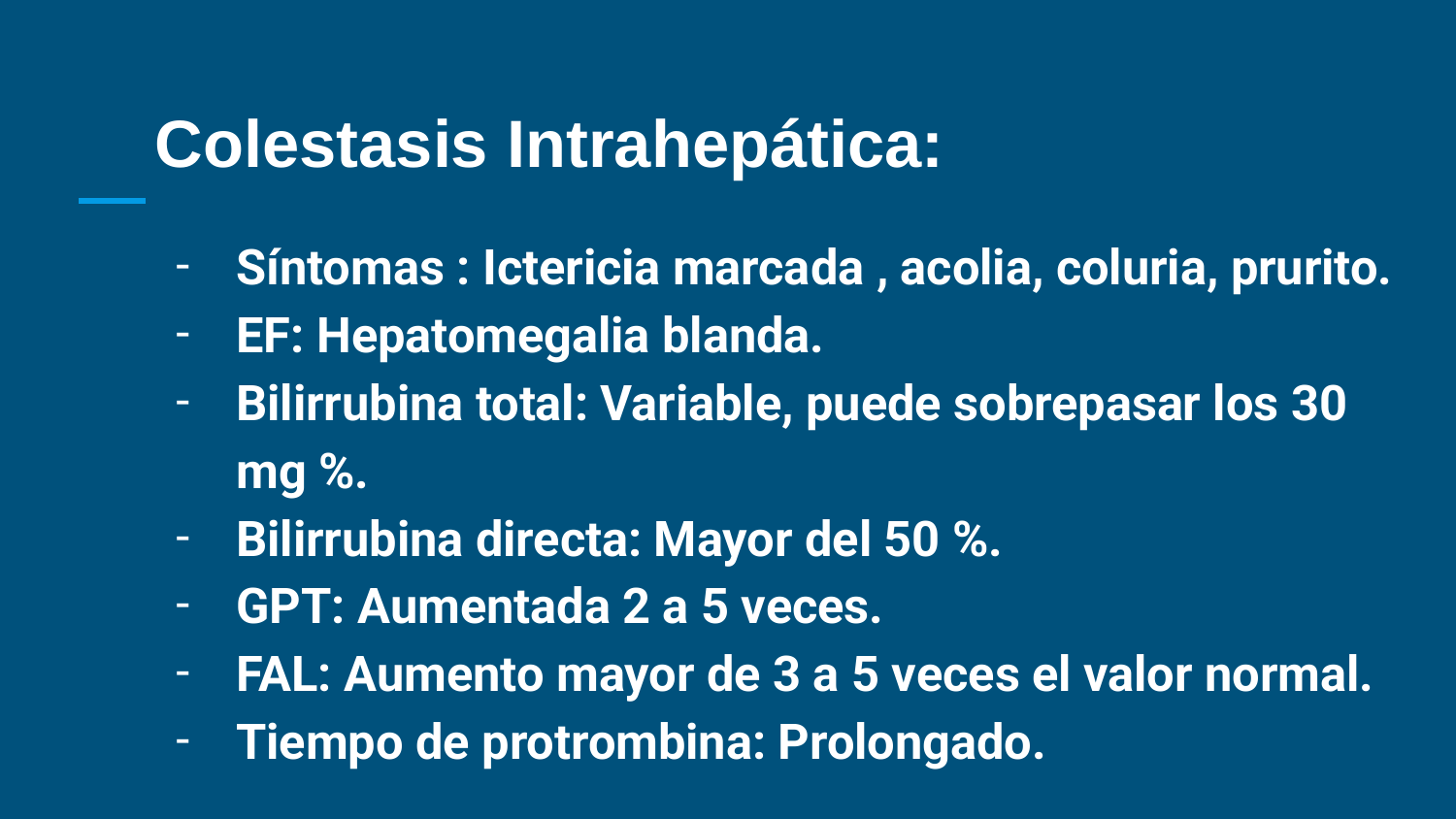

# Colestasis Intrahepática:
Síntomas : Ictericia marcada , acolia, coluria, prurito.
EF: Hepatomegalia blanda.
Bilirrubina total: Variable, puede sobrepasar los 30 mg %.
Bilirrubina directa: Mayor del 50 %.
GPT: Aumentada 2 a 5 veces.
FAL: Aumento mayor de 3 a 5 veces el valor normal.
Tiempo de protrombina: Prolongado.